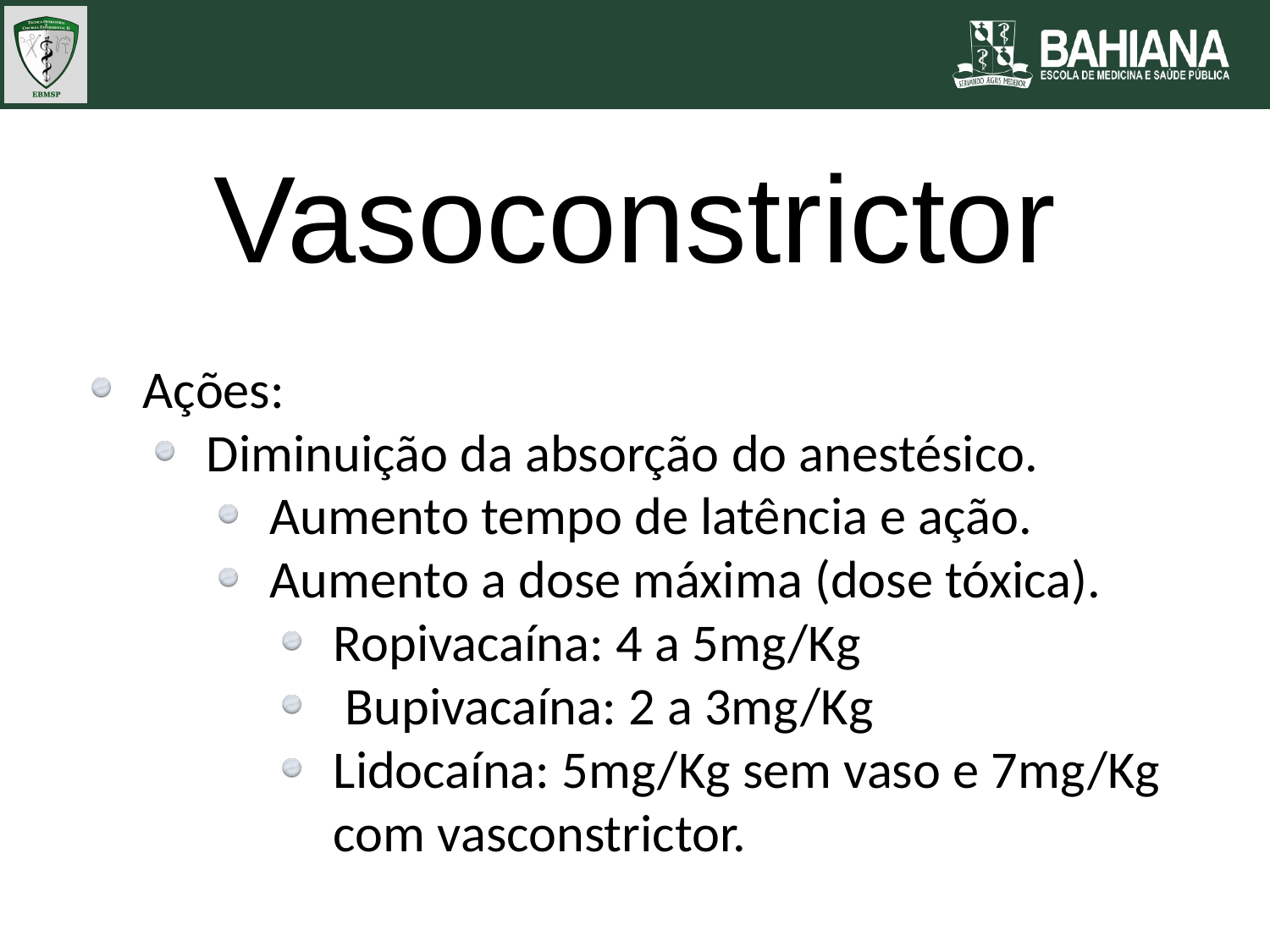

Vasoconstrictor
Ações:
Diminuição da absorção do anestésico.
Aumento tempo de latência e ação.
Aumento a dose máxima (dose tóxica).
Ropivacaína: 4 a 5mg/Kg
 Bupivacaína: 2 a 3mg/Kg
Lidocaína: 5mg/Kg sem vaso e 7mg/Kg com vasconstrictor.